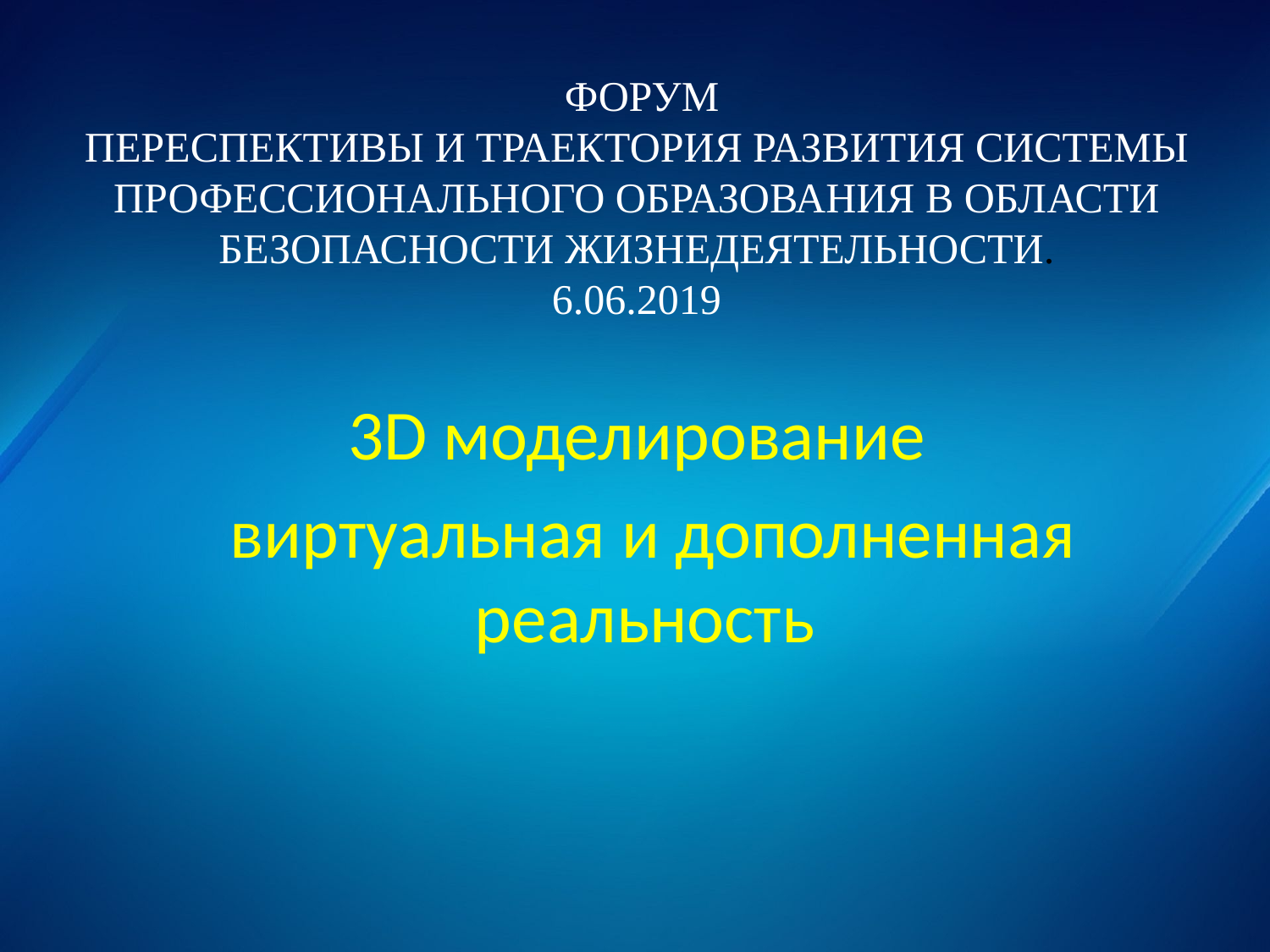

# ФОРУМ ПЕРЕСПЕКТИВЫ И ТРАЕКТОРИЯ РАЗВИТИЯ СИСТЕМЫ ПРОФЕССИОНАЛЬНОГО ОБРАЗОВАНИЯ В ОБЛАСТИ БЕЗОПАСНОСТИ ЖИЗНЕДЕЯТЕЛЬНОСТИ. 6.06.2019

3D моделирование
 виртуальная и дополненная реальность